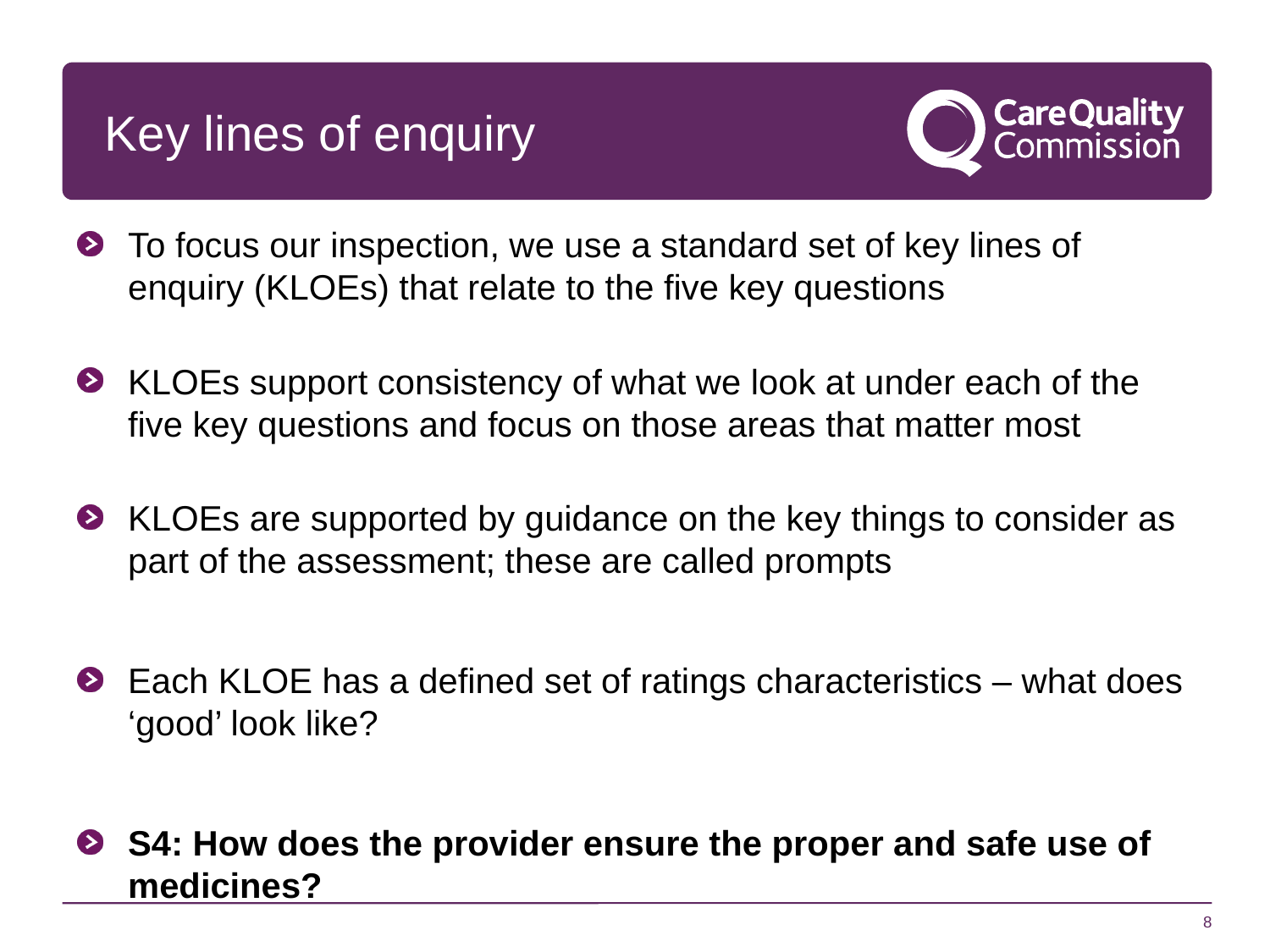

# Key lines of enquiry
To focus our inspection, we use a standard set of key lines of enquiry (KLOEs) that relate to the five key questions

KLOEs support consistency of what we look at under each of the five key questions and focus on those areas that matter most

KLOEs are supported by guidance on the key things to consider as part of the assessment; these are called prompts

Each KLOE has a defined set of ratings characteristics – what does ‘good’ look like?

S4: How does the provider ensure the proper and safe use of medicines?

8